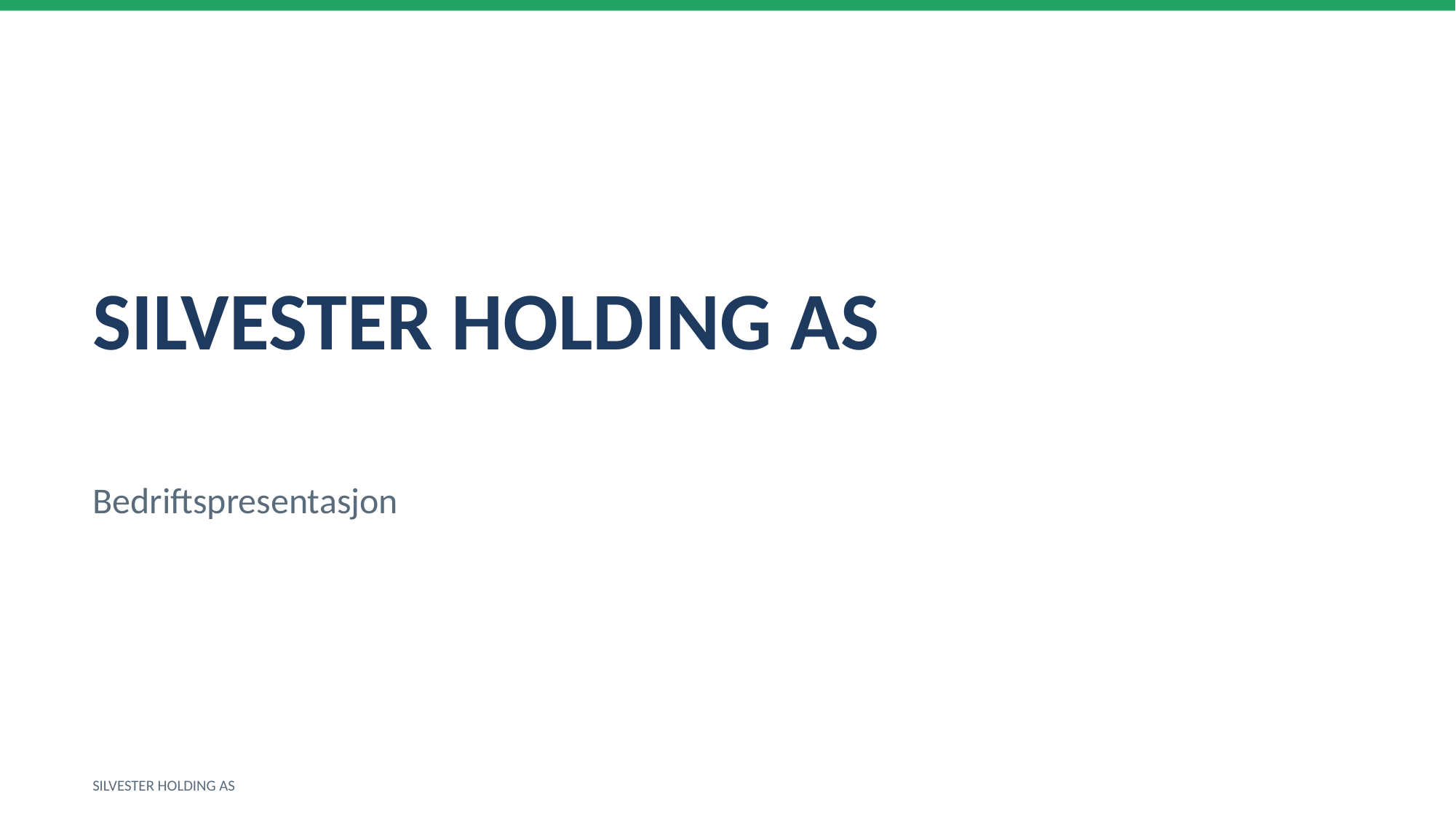

SILVESTER HOLDING AS
Bedriftspresentasjon
SILVESTER HOLDING AS